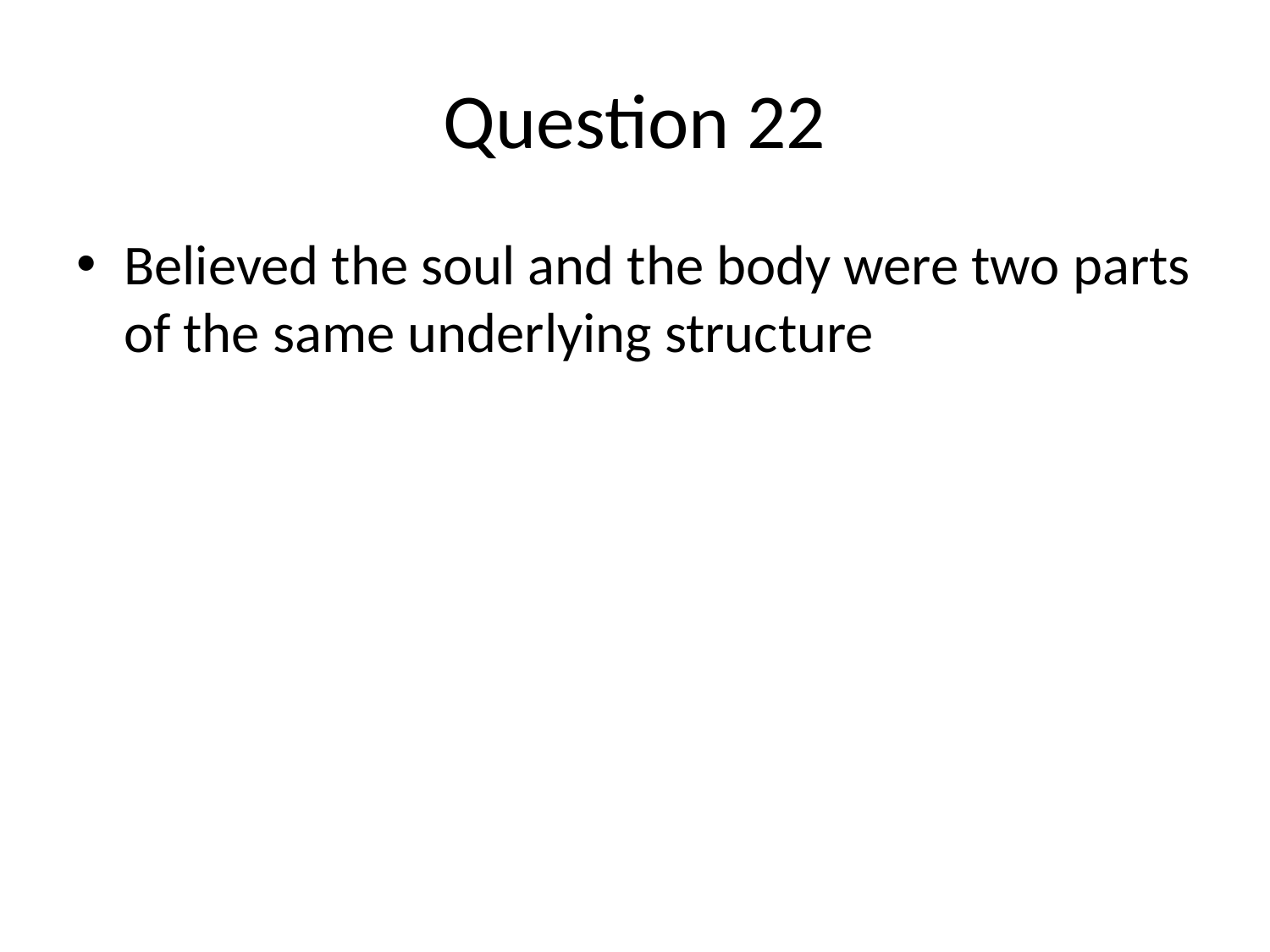

# Question 22
Believed the soul and the body were two parts of the same underlying structure